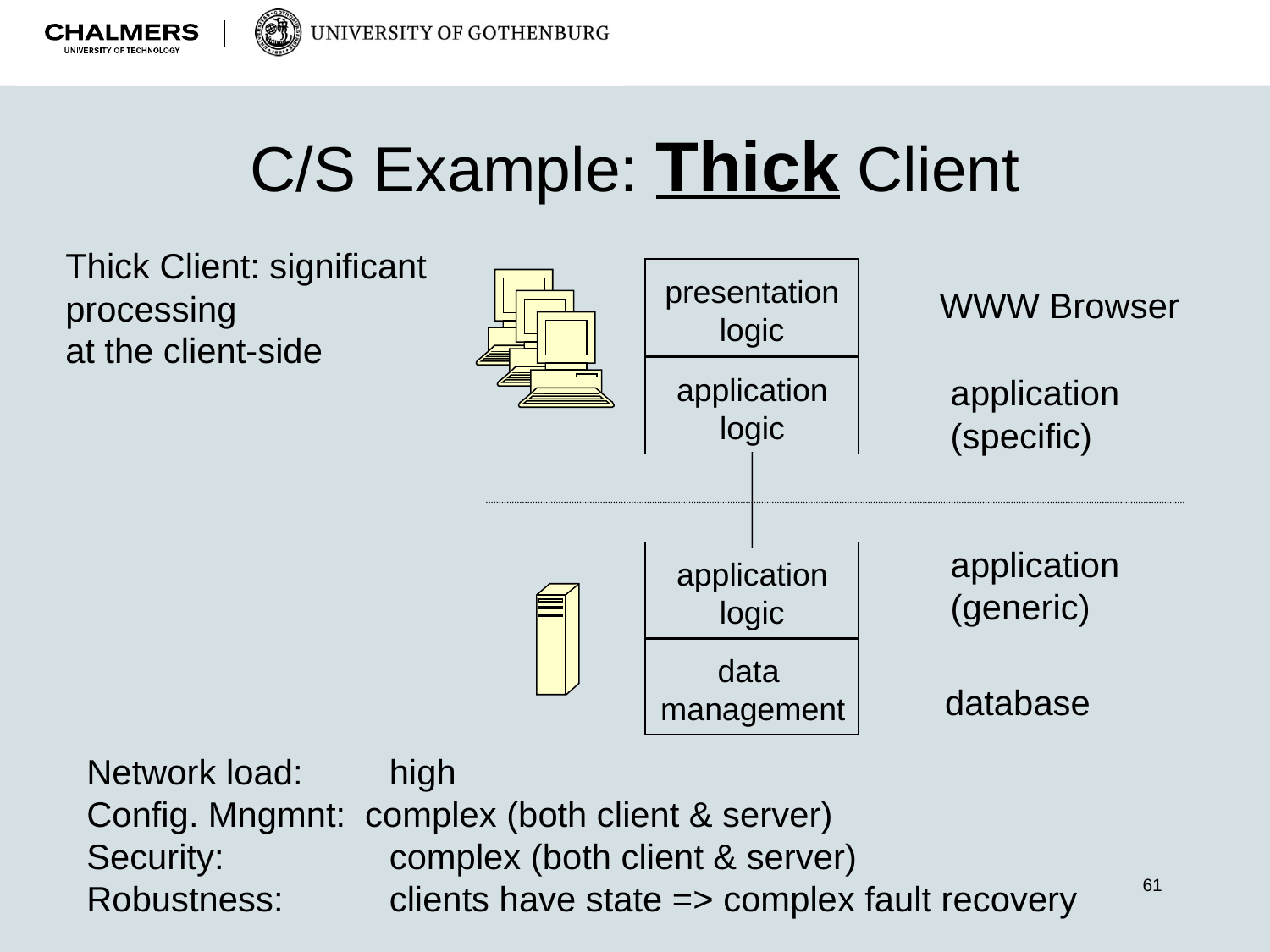

# C/S Example: Thick Client
Thick Client: significant processing
at the client-side

presentation
logic

application
logic

application
logic

data
management

WWW Browser

application
(specific)

application
(generic)

database
Network load:	     high
Config. Mngmnt:  complex (both client & server)
Security:	     complex (both client & server)
Robustness:	     clients have state => complex fault recovery
61